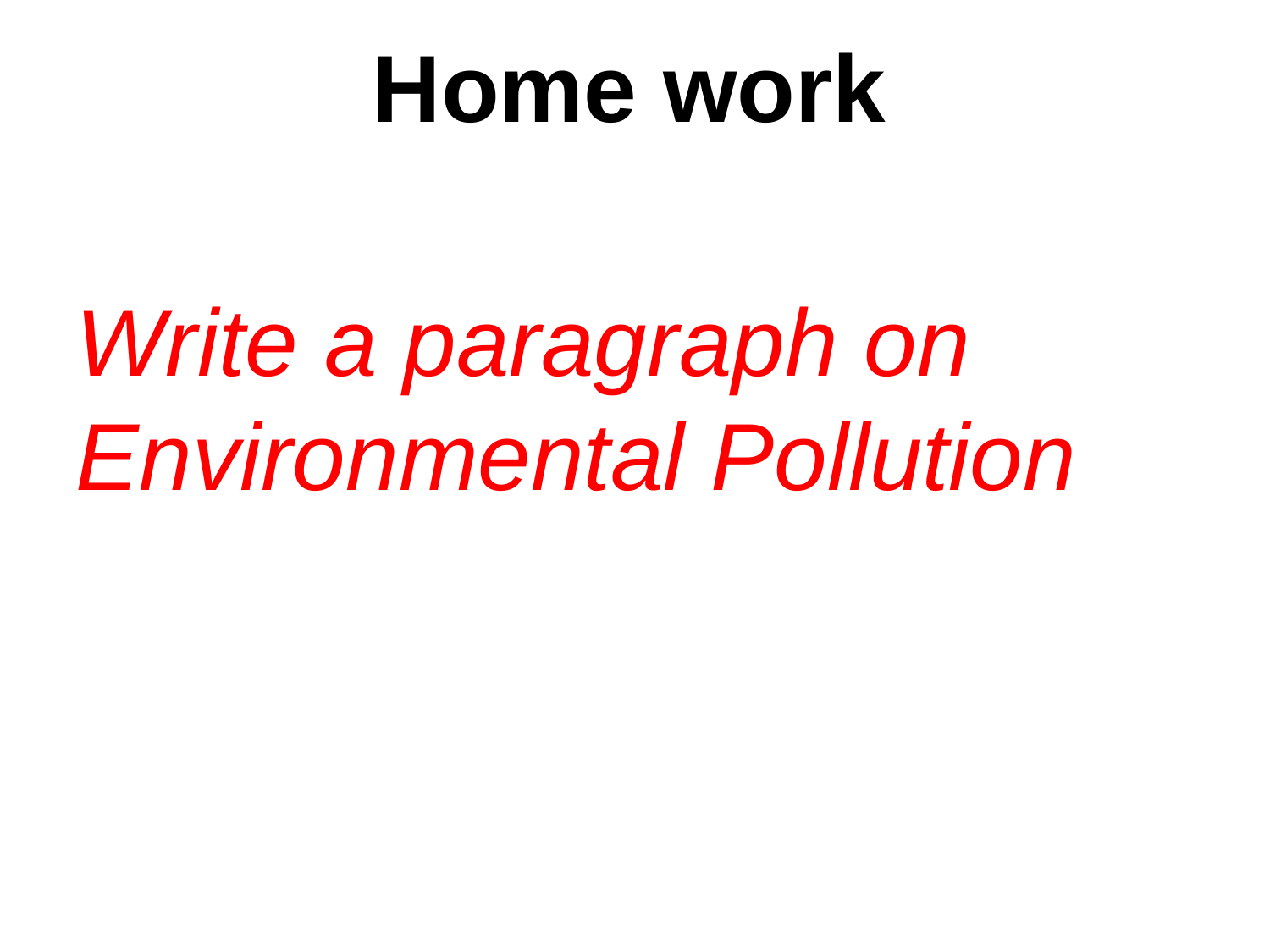

Home work
Write a paragraph on Environmental Pollution